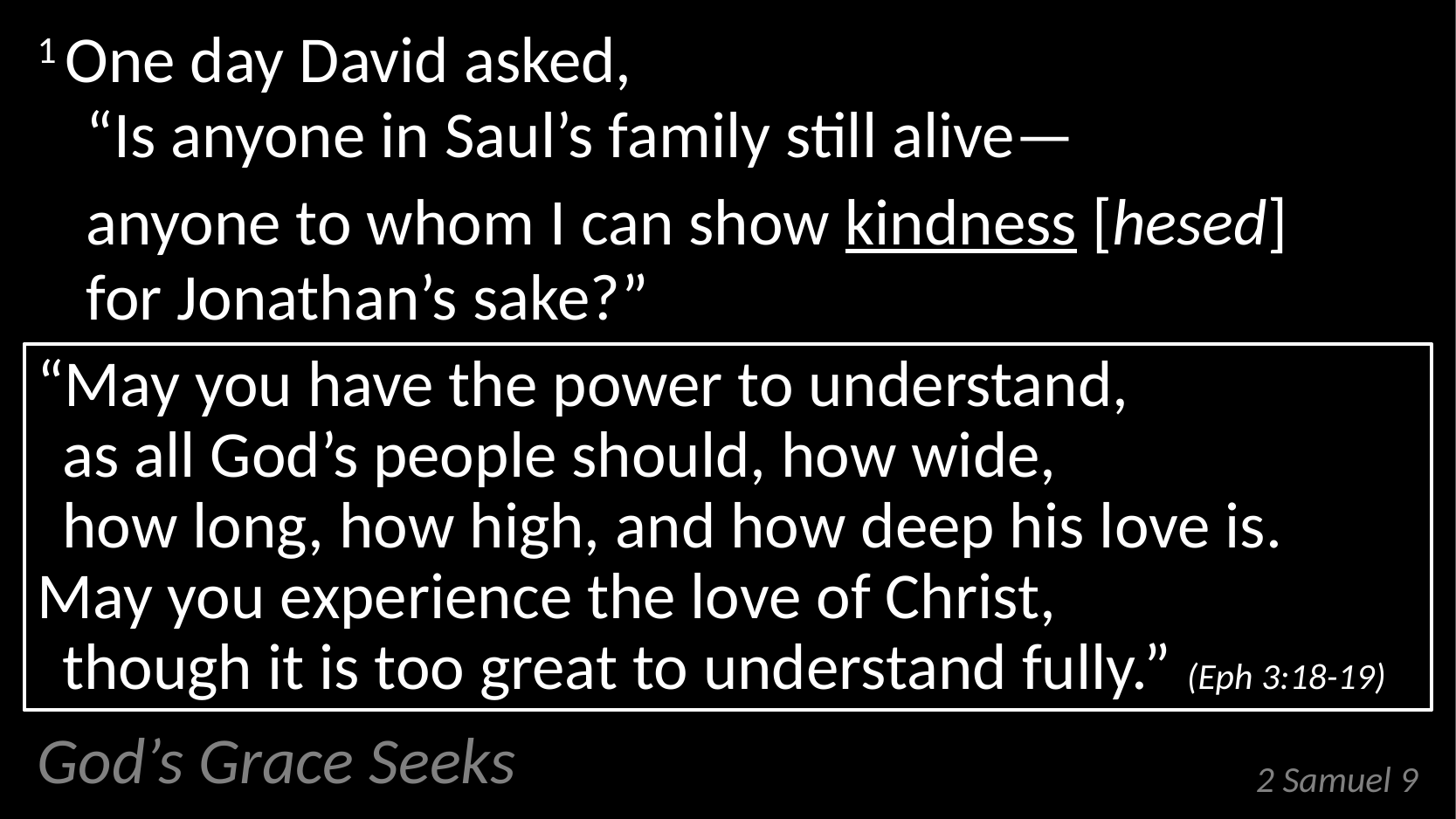

1 One day David asked,
“Is anyone in Saul’s family still alive—
	anyone to whom I can show kindness [hesed]
for Jonathan’s sake?”
“May you have the power to understand,
as all God’s people should, how wide,
how long, how high, and how deep his love is.
May you experience the love of Christ,
though it is too great to understand fully.” (Eph 3:18-19)
God’s Grace Seeks
# 2 Samuel 9